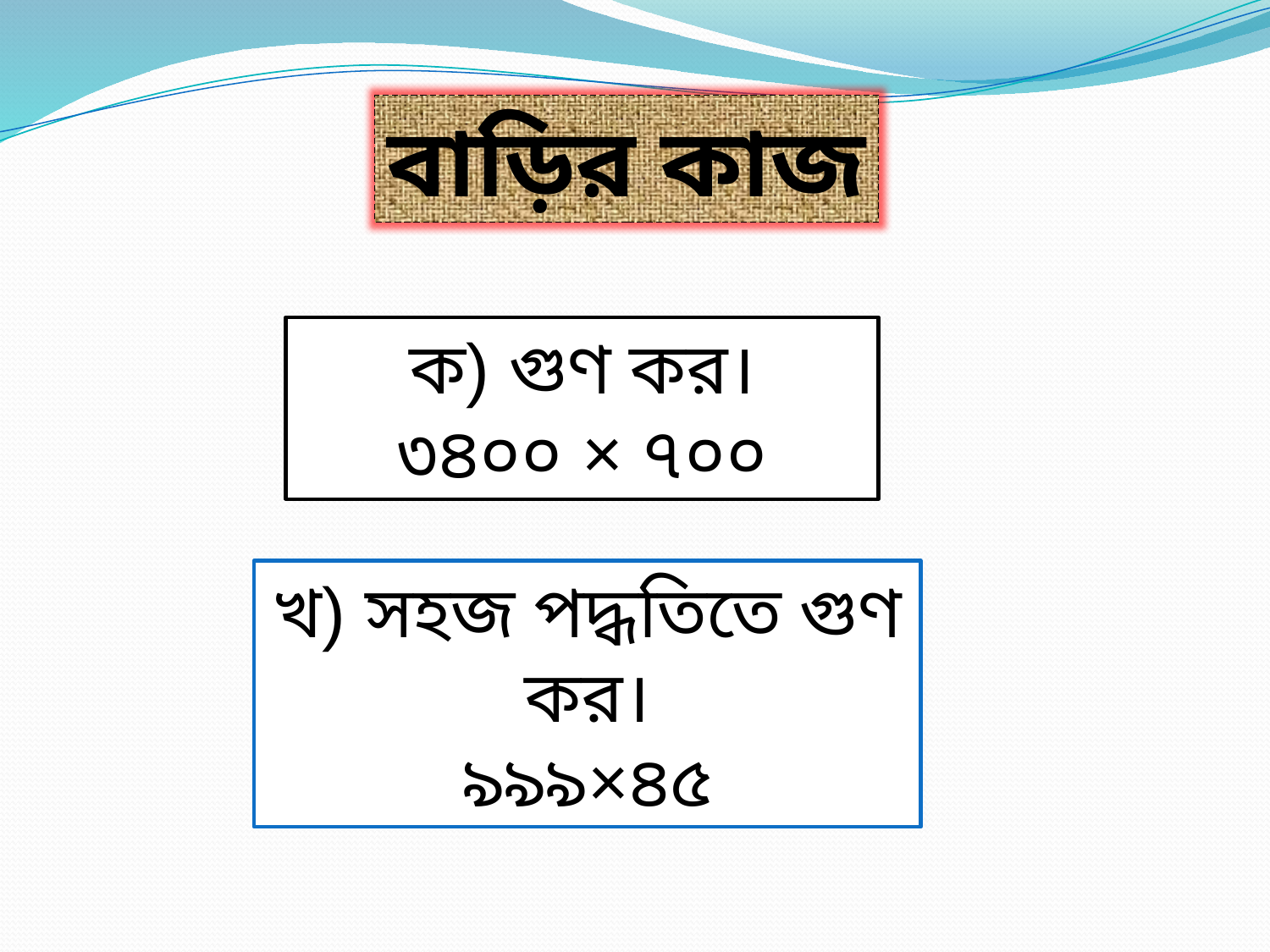

বাড়ির কাজ
ক) গুণ কর।
৩৪০০ × ৭০০
খ) সহজ পদ্ধতিতে গুণ কর।
৯৯৯×৪৫